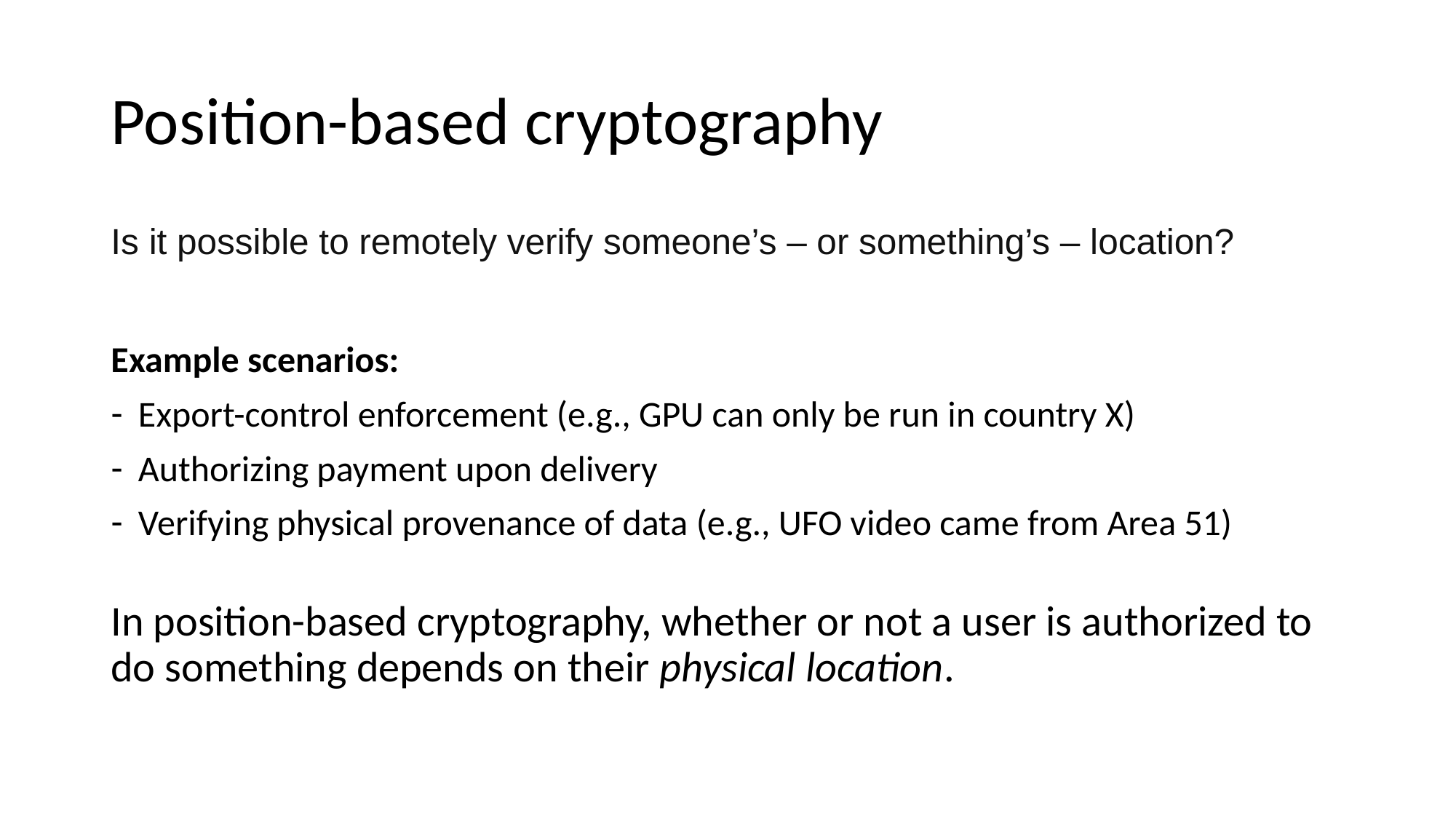

# Position-based cryptography
Is it possible to remotely verify someone’s – or something’s – location?
Example scenarios:
Export-control enforcement (e.g., GPU can only be run in country X)
Authorizing payment upon delivery
Verifying physical provenance of data (e.g., UFO video came from Area 51)
In position-based cryptography, whether or not a user is authorized to do something depends on their physical location.